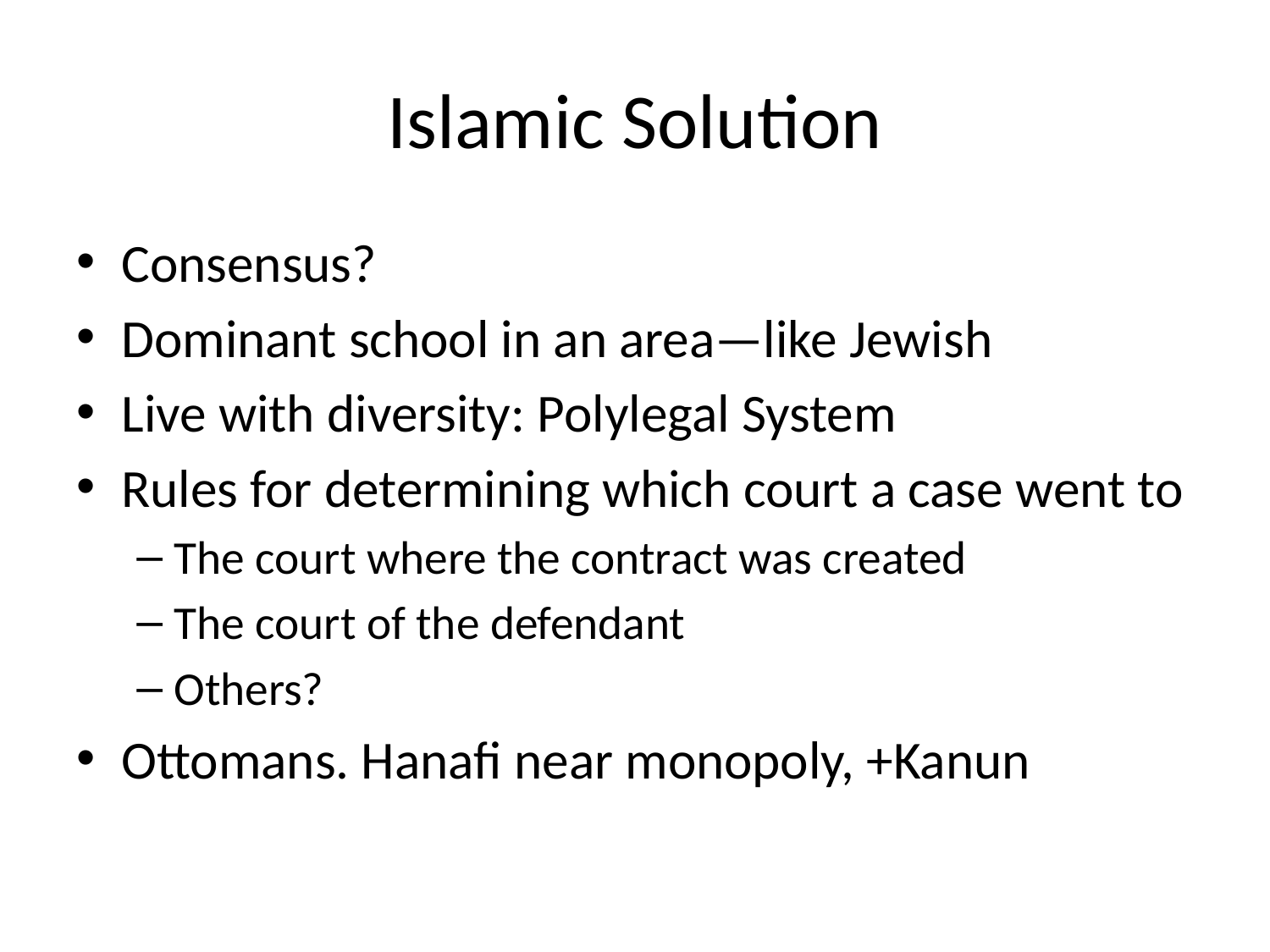

# Islamic Solution
Consensus?
Dominant school in an area—like Jewish
Live with diversity: Polylegal System
Rules for determining which court a case went to
The court where the contract was created
The court of the defendant
Others?
Ottomans. Hanafi near monopoly, +Kanun